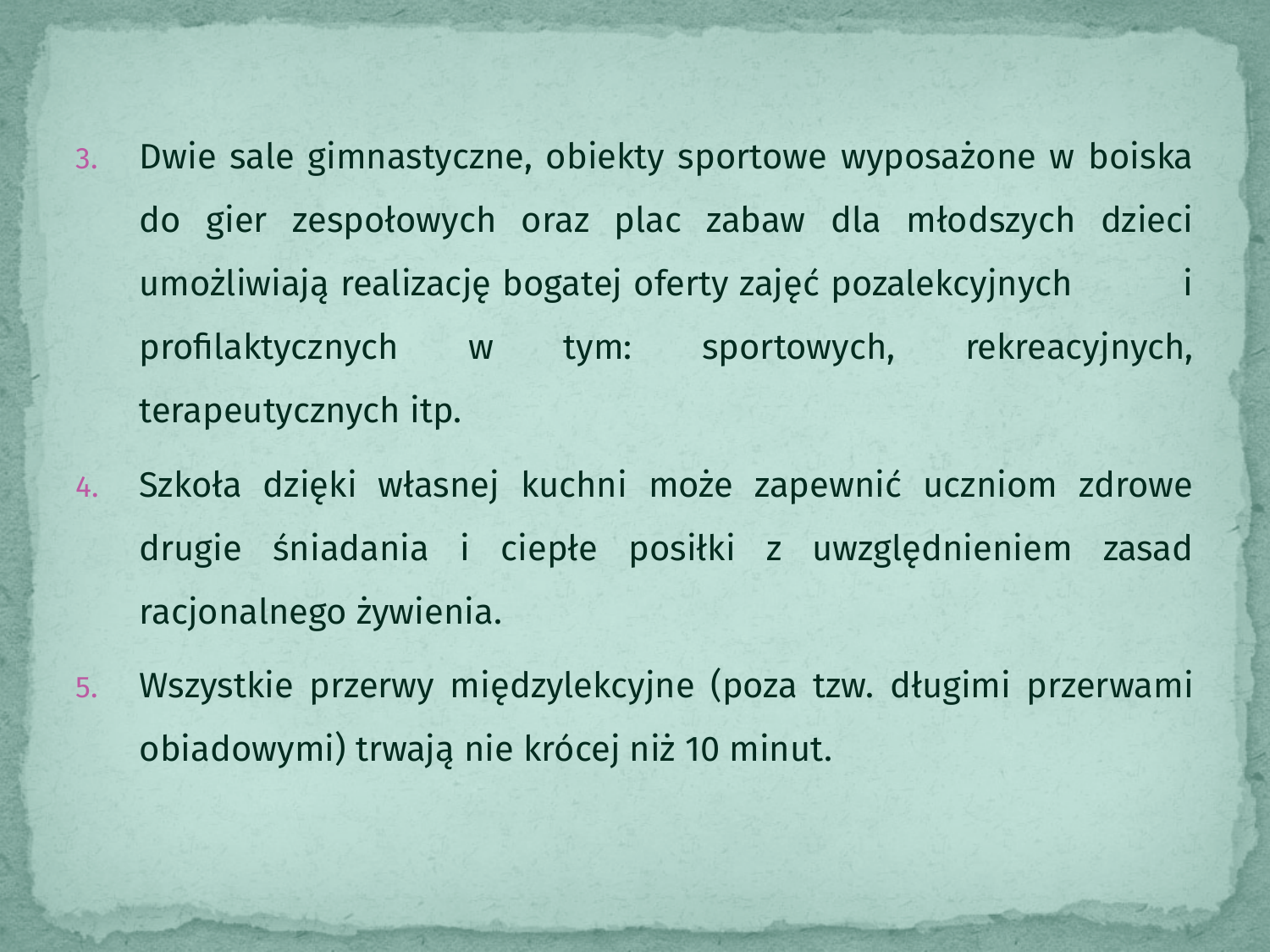

Dwie sale gimnastyczne, obiekty sportowe wyposażone w boiska do gier zespołowych oraz plac zabaw dla młodszych dzieci umożliwiają realizację bogatej oferty zajęć pozalekcyjnych          i profilaktycznych w tym: sportowych, rekreacyjnych, terapeutycznych itp.
Szkoła dzięki własnej kuchni może zapewnić uczniom zdrowe drugie śniadania i ciepłe posiłki z uwzględnieniem zasad racjonalnego żywienia.
Wszystkie przerwy międzylekcyjne (poza tzw. długimi przerwami obiadowymi) trwają nie krócej niż 10 minut.